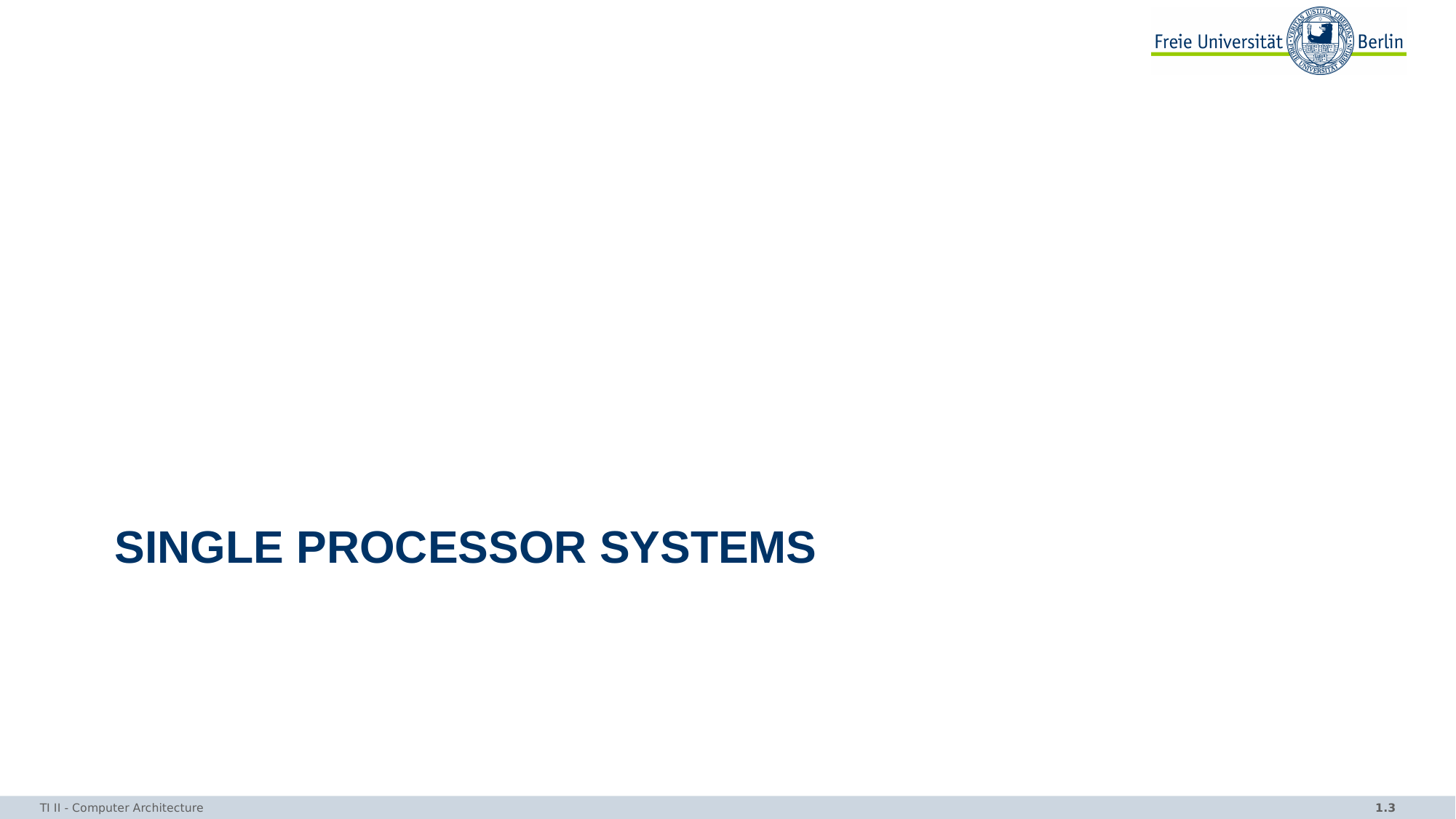

# Single Processor Systems
TI II - Computer Architecture